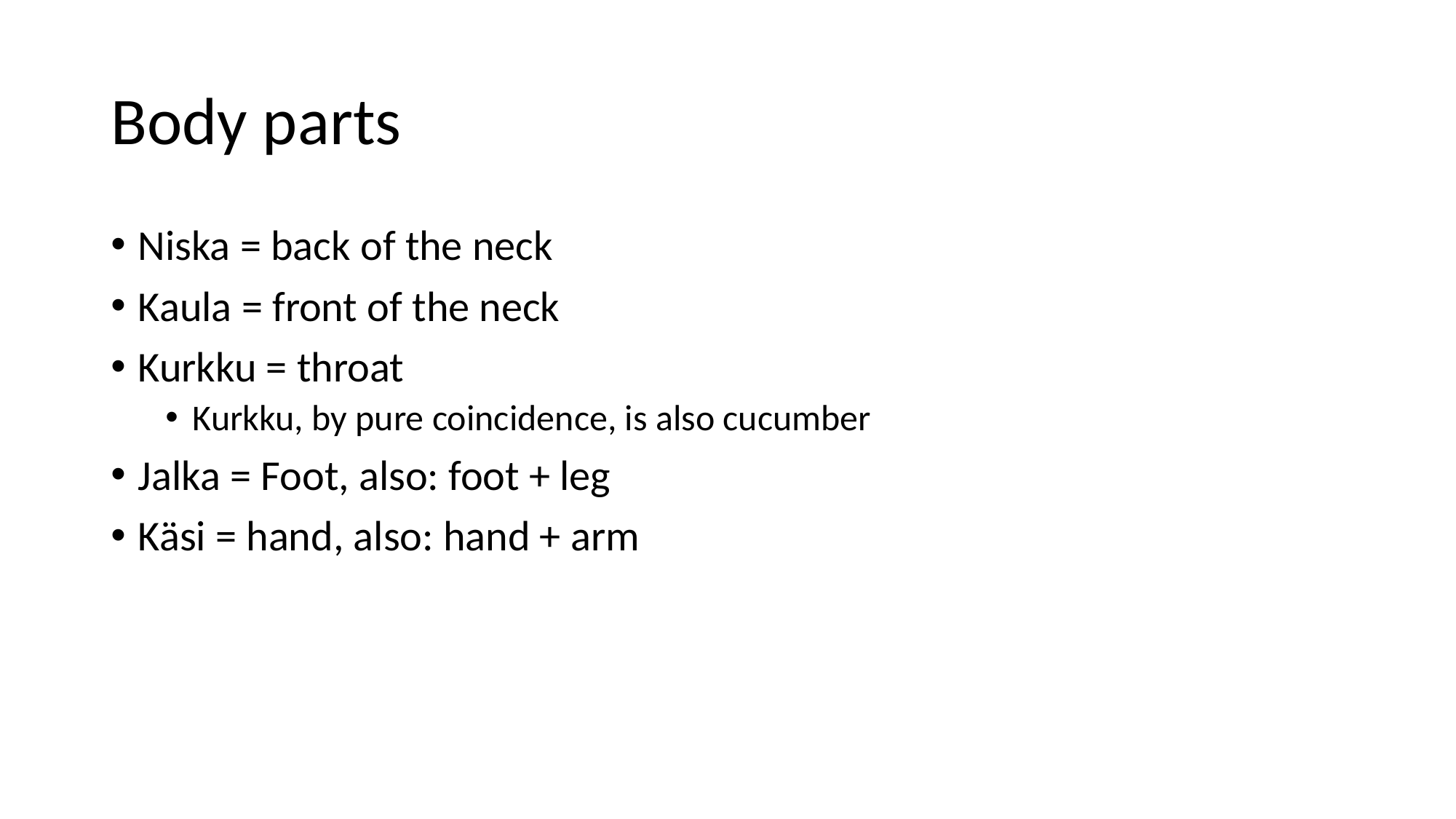

# Body parts
Niska = back of the neck
Kaula = front of the neck
Kurkku = throat
Kurkku, by pure coincidence, is also cucumber
Jalka = Foot, also: foot + leg
Käsi = hand, also: hand + arm